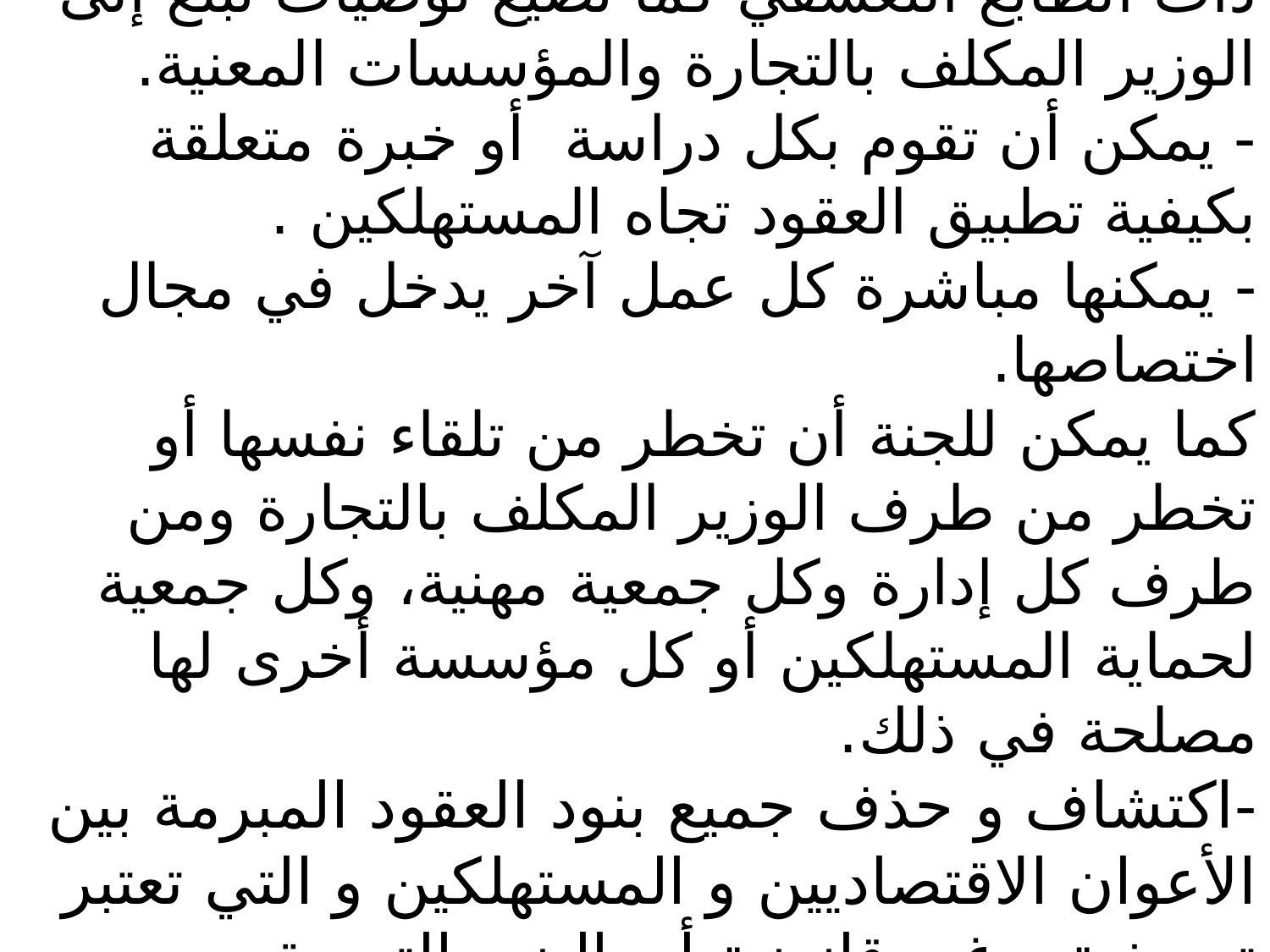

# خامسا-دور وهام لجنة البنود التعسفية تكلف اللجنة، لا سيما بالمهام الآتية: - تبحث في كل العقود المطبقة من طرف الأعوان الاقتصاديين على المستهلكين، والبنود ذات الطابع التعسفي كما تصيغ توصيات تبلغ إلى الوزير المكلف بالتجارة والمؤسسات المعنية. - يمكن أن تقوم بكل دراسة  أو خبرة متعلقة بكيفية تطبيق العقود تجاه المستهلكين . - يمكنها مباشرة كل عمل آخر يدخل في مجال اختصاصها. كما يمكن للجنة أن تخطر من تلقاء نفسها أو تخطر من طرف الوزير المكلف بالتجارة ومن طرف كل إدارة وكل جمعية مهنية، وكل جمعية لحماية المستهلكين أو كل مؤسسة أخرى لها مصلحة في ذلك. -اكتشاف و حذف جميع بنود العقود المبرمة بين الأعوان الاقتصاديين و المستهلكين و التي تعتبر تعسفية و غير قانونية أي البنود التي يقوم من خلالها العون الاقتصادي بما يأتي : -التخلي عن مسؤوليته بصفة منفردة بدون تعويض المستهلك في حالة عدم التنفيذ الكلي     أو الجزئي أو التنفيذ غير الصحيح لواجباته.